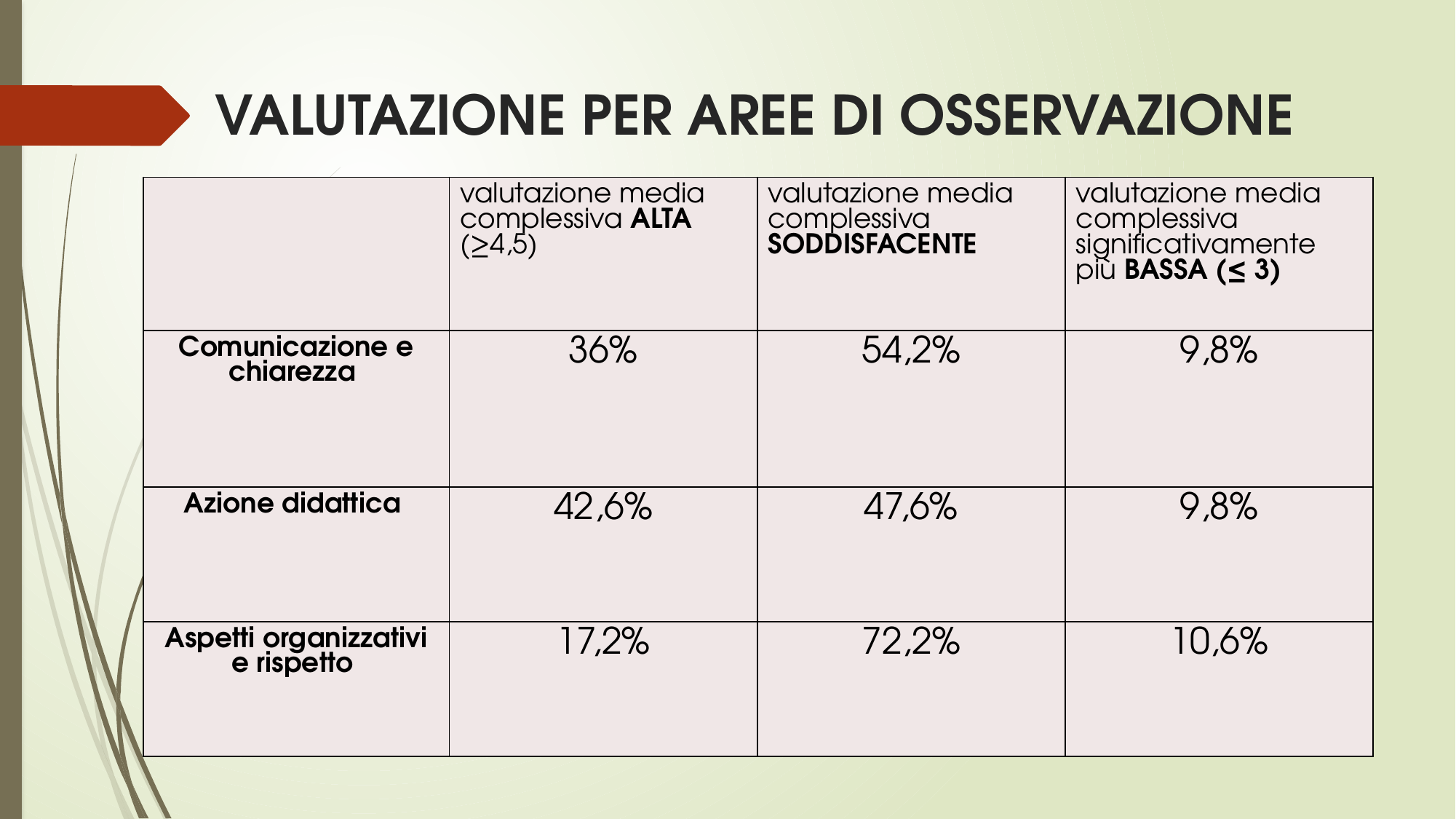

# VALUTAZIONE PER AREE DI OSSERVAZIONE
|  | valutazione media complessiva ALTA (≥4,5) | valutazione media complessiva SODDISFACENTE | valutazione media complessiva significativamente più BASSA (≤ 3) |
| --- | --- | --- | --- |
| Comunicazione e chiarezza | 36% | 54,2% | 9,8% |
| Azione didattica | 42,6% | 47,6% | 9,8% |
| Aspetti organizzativi e rispetto | 17,2% | 72,2% | 10,6% |